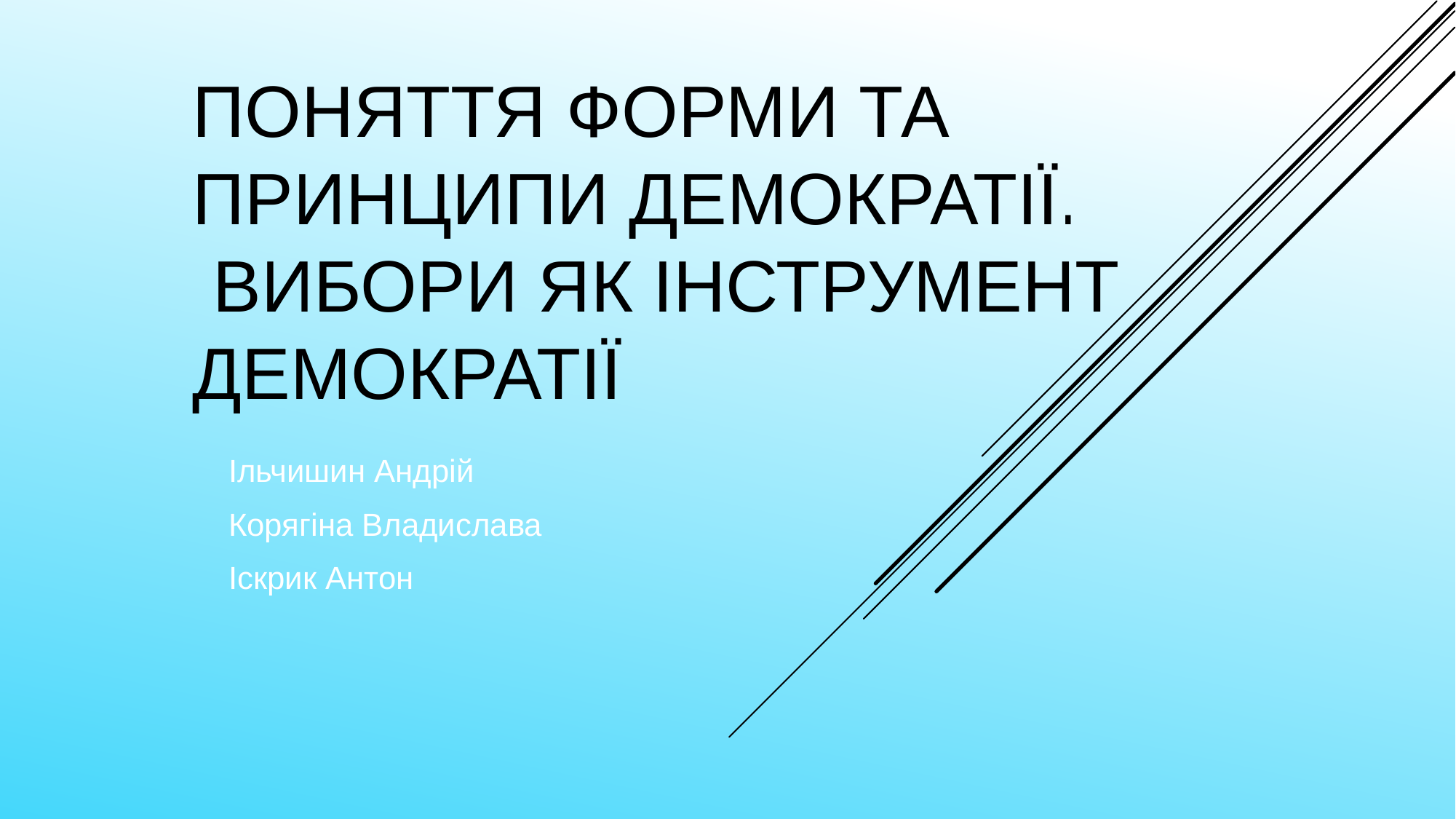

# Поняття форми та принципи демократії. Вибори як інструмент демократії
Ільчишин Андрій
Корягіна Владислава
Іскрик Антон